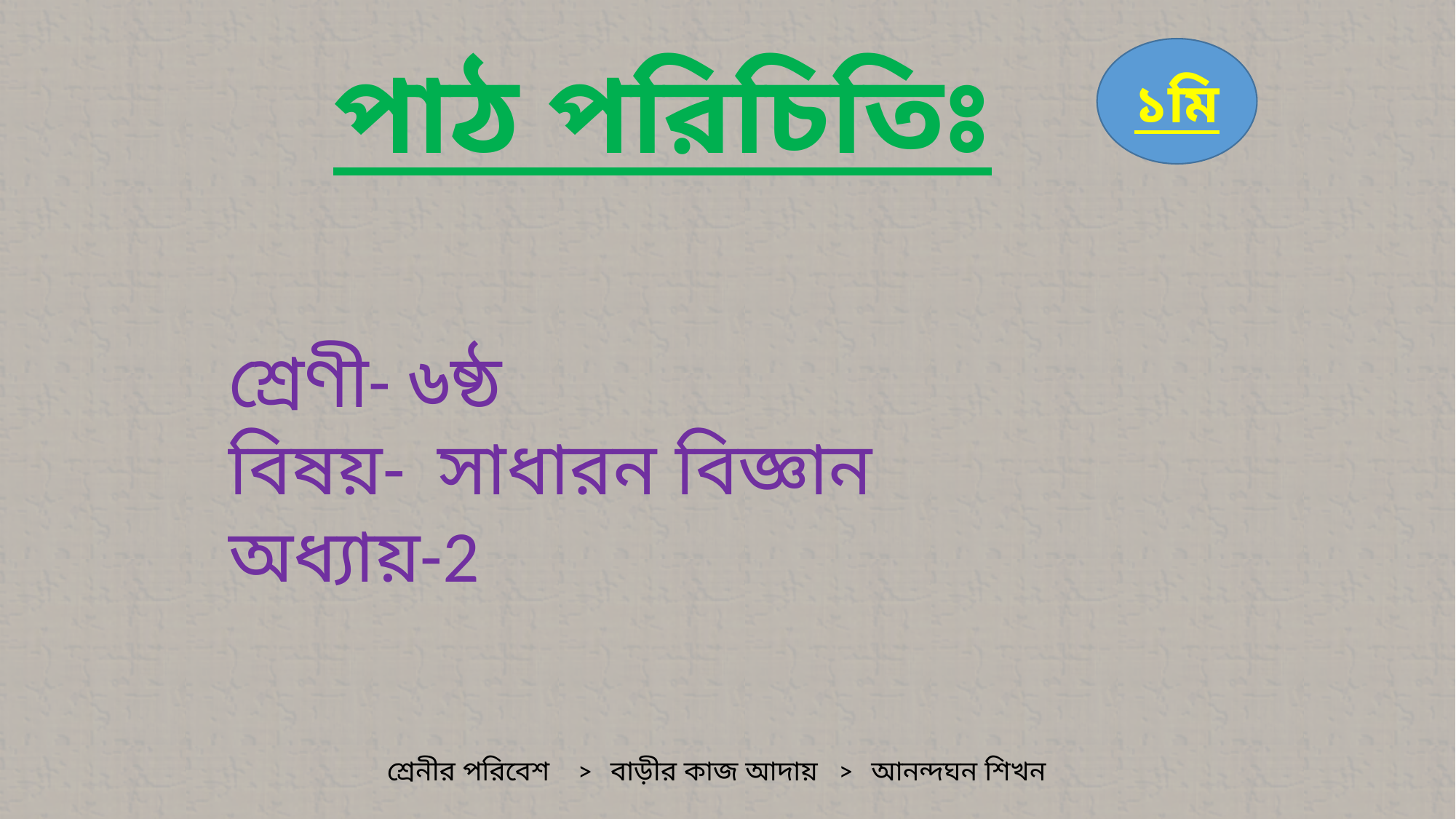

পাঠ পরিচিতিঃ
১মি
শ্রেণী- ৬ষ্ঠ
বিষয়-  সাধারন বিজ্ঞান
অধ্যায়-2
শ্রেনীর পরিবেশ    >   বাড়ীর কাজ আদায়   >   আনন্দঘন শিখন